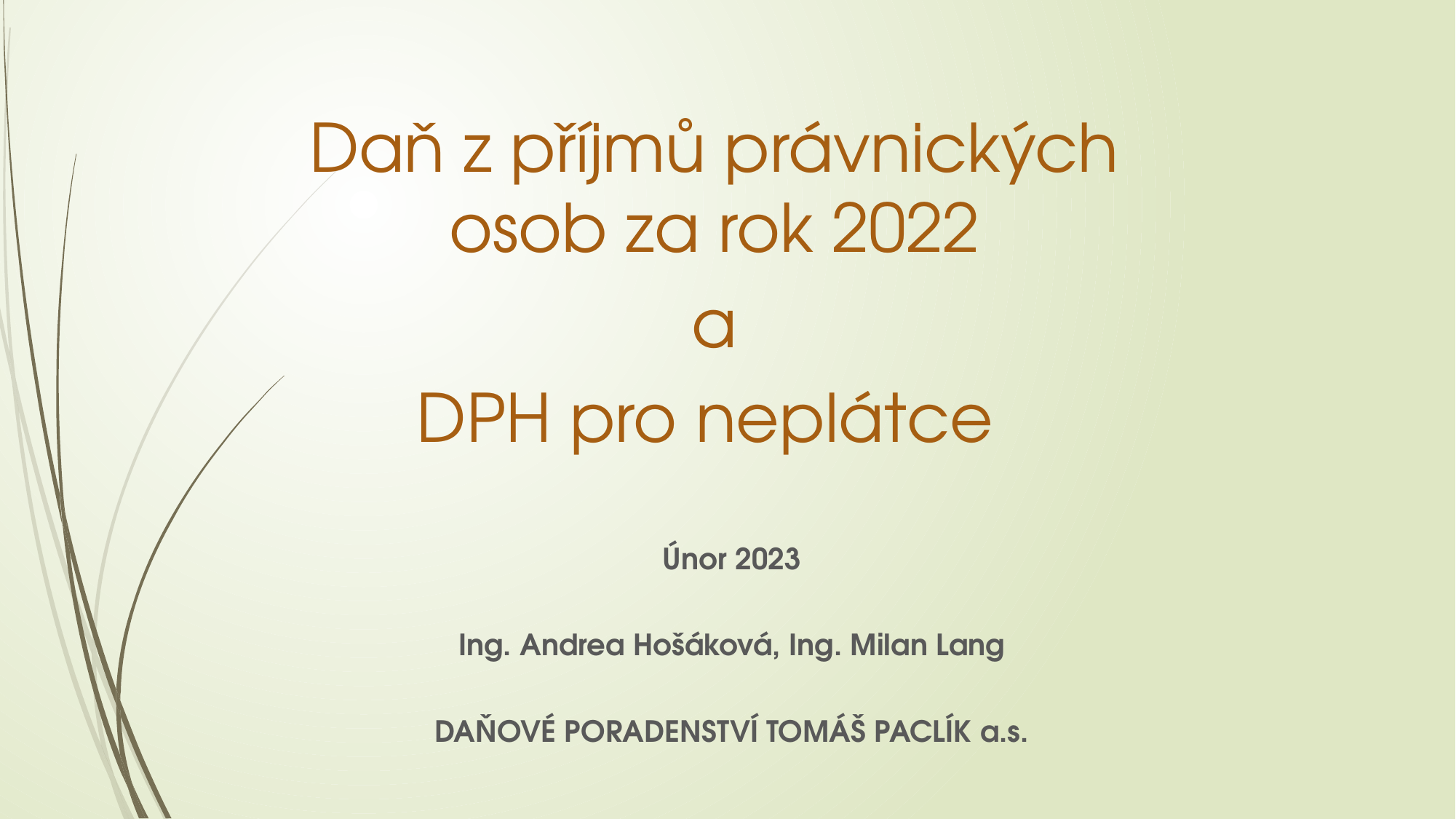

Daň z příjmů právnických osob za rok 2022
a
DPH pro neplátce

Únor 2023

Ing. Andrea Hošáková, Ing. Milan Lang

DAŇOVÉ PORADENSTVÍ TOMÁŠ PACLÍK a.s.